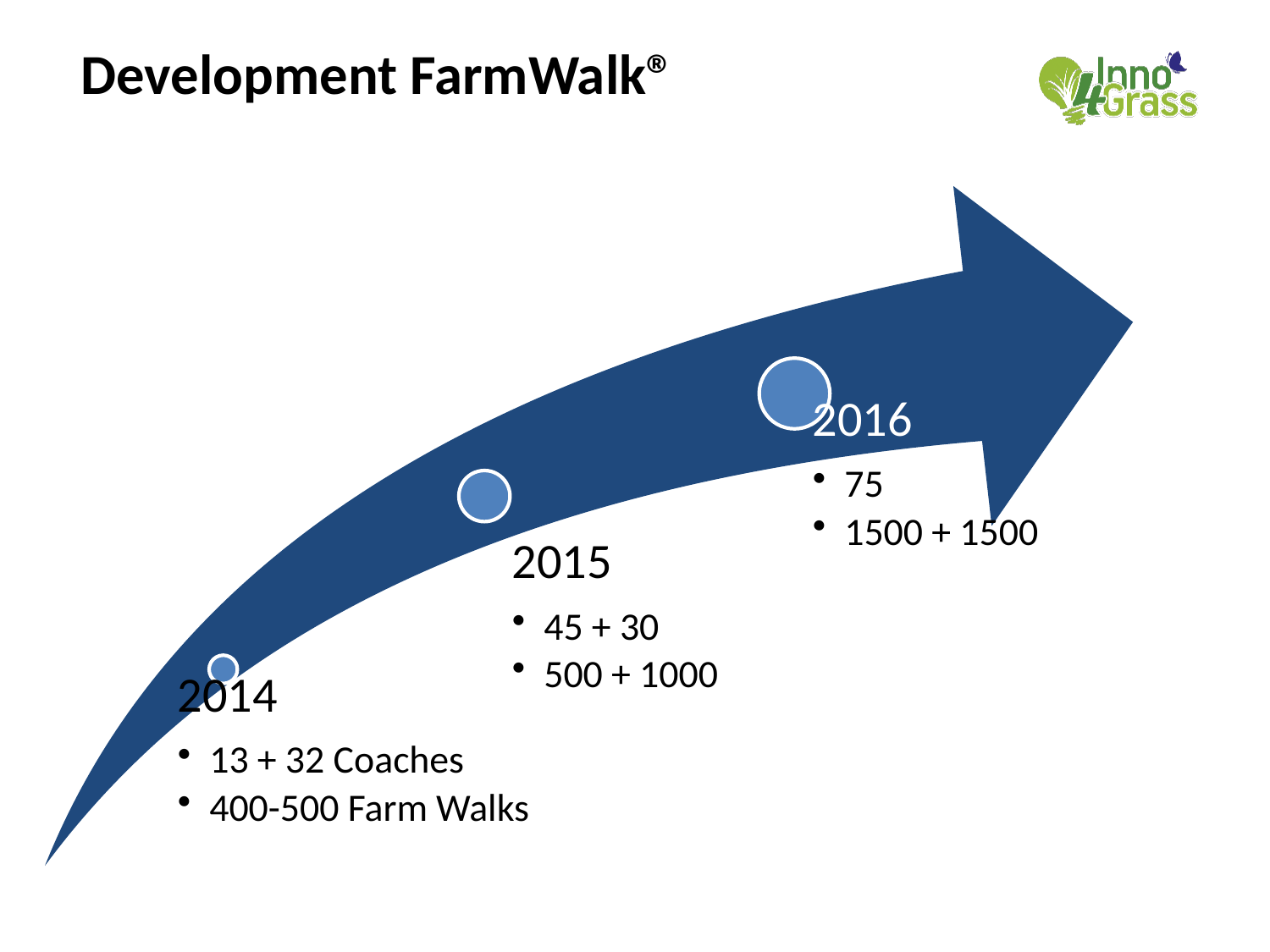

# Development FarmWalk®
2014
13 + 32 Coaches
400-500 Farm Walks
2015
45 + 30
500 + 1000
2016
75
1500 + 1500